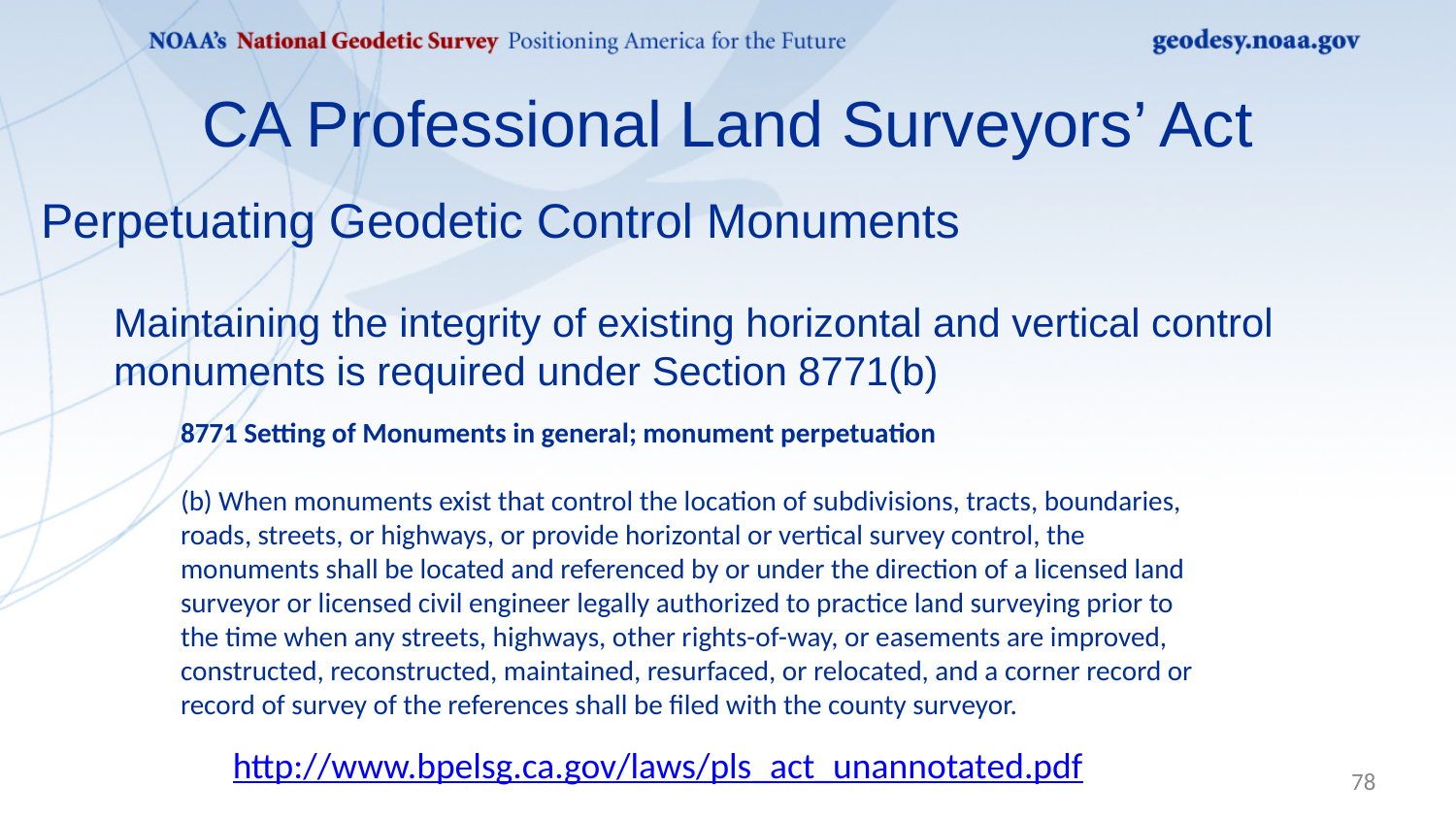

CA Professional Land Surveyors’ Act
Perpetuating Geodetic Control Monuments

Maintaining the integrity of existing horizontal and vertical control
monuments is required under Section 8771(b)
8771 Setting of Monuments in general; monument perpetuation

(b) When monuments exist that control the location of subdivisions, tracts, boundaries, roads, streets, or highways, or provide horizontal or vertical survey control, the monuments shall be located and referenced by or under the direction of a licensed land surveyor or licensed civil engineer legally authorized to practice land surveying prior to the time when any streets, highways, other rights-of-way, or easements are improved, constructed, reconstructed, maintained, resurfaced, or relocated, and a corner record or record of survey of the references shall be filed with the county surveyor.
http://www.bpelsg.ca.gov/laws/pls_act_unannotated.pdf
78